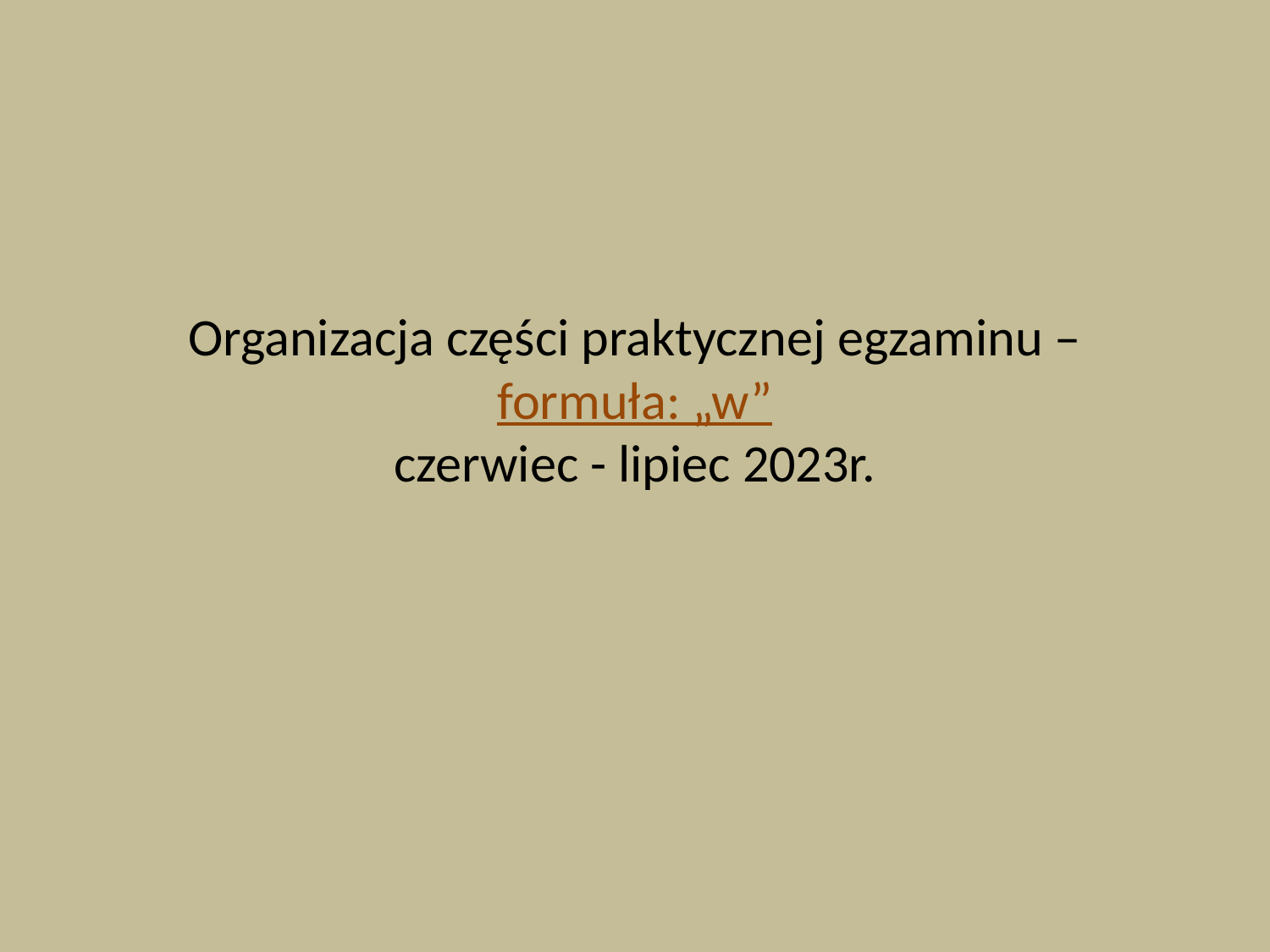

# Organizacja części praktycznej egzaminu – formuła: „w” czerwiec - lipiec 2023r.